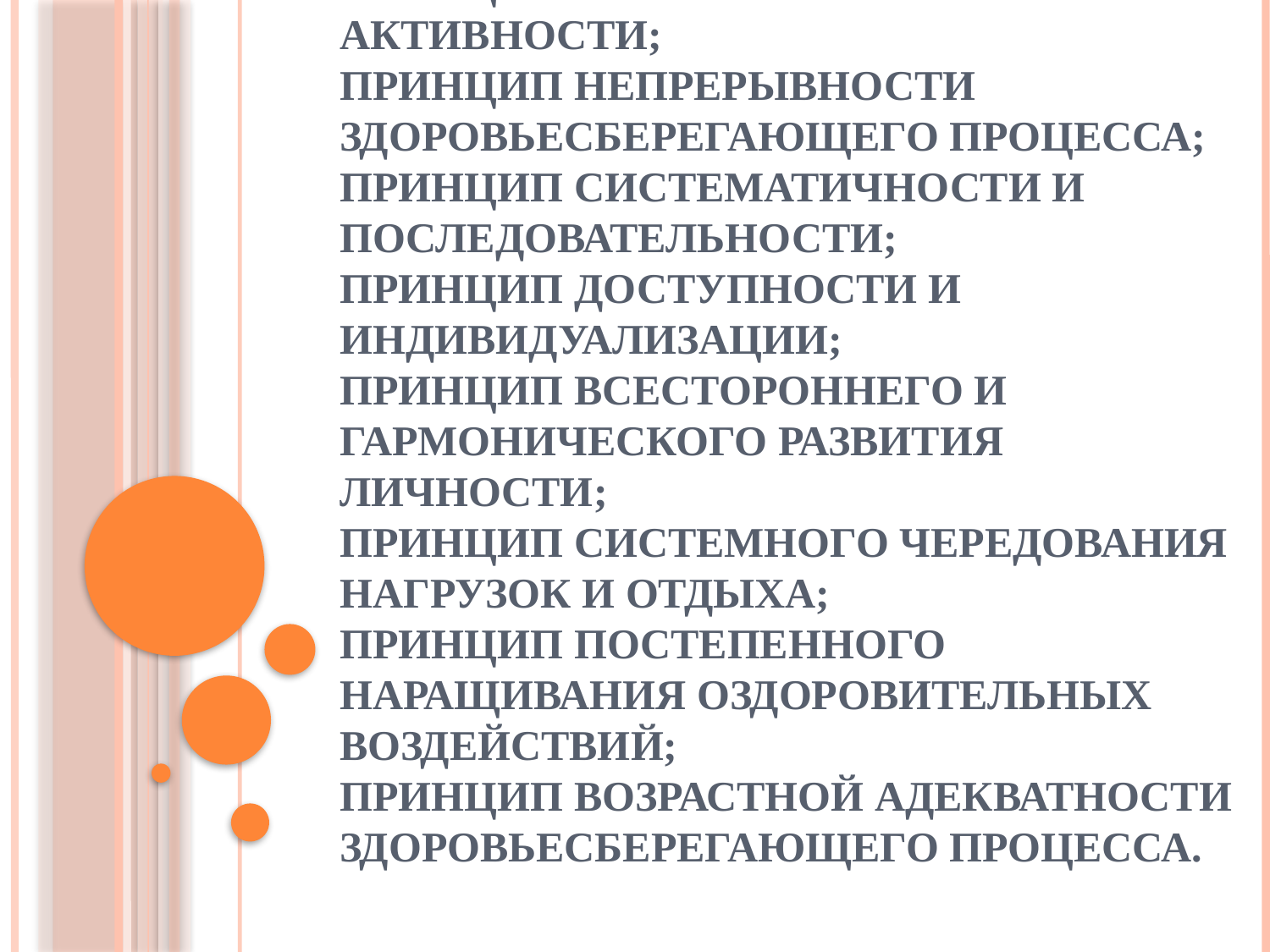

# Основные принципы: принцип «Не навреди!»; принцип сознательности и активности; принцип непрерывности здоровьесберегающего процесса; принцип систематичности и последовательности; принцип доступности и индивидуализации; принцип всестороннего и гармонического развития личности; принцип системного чередования нагрузок и отдыха; принцип постепенного наращивания оздоровительных воздействий; принцип возрастной адекватности здоровьесберегающего процесса.